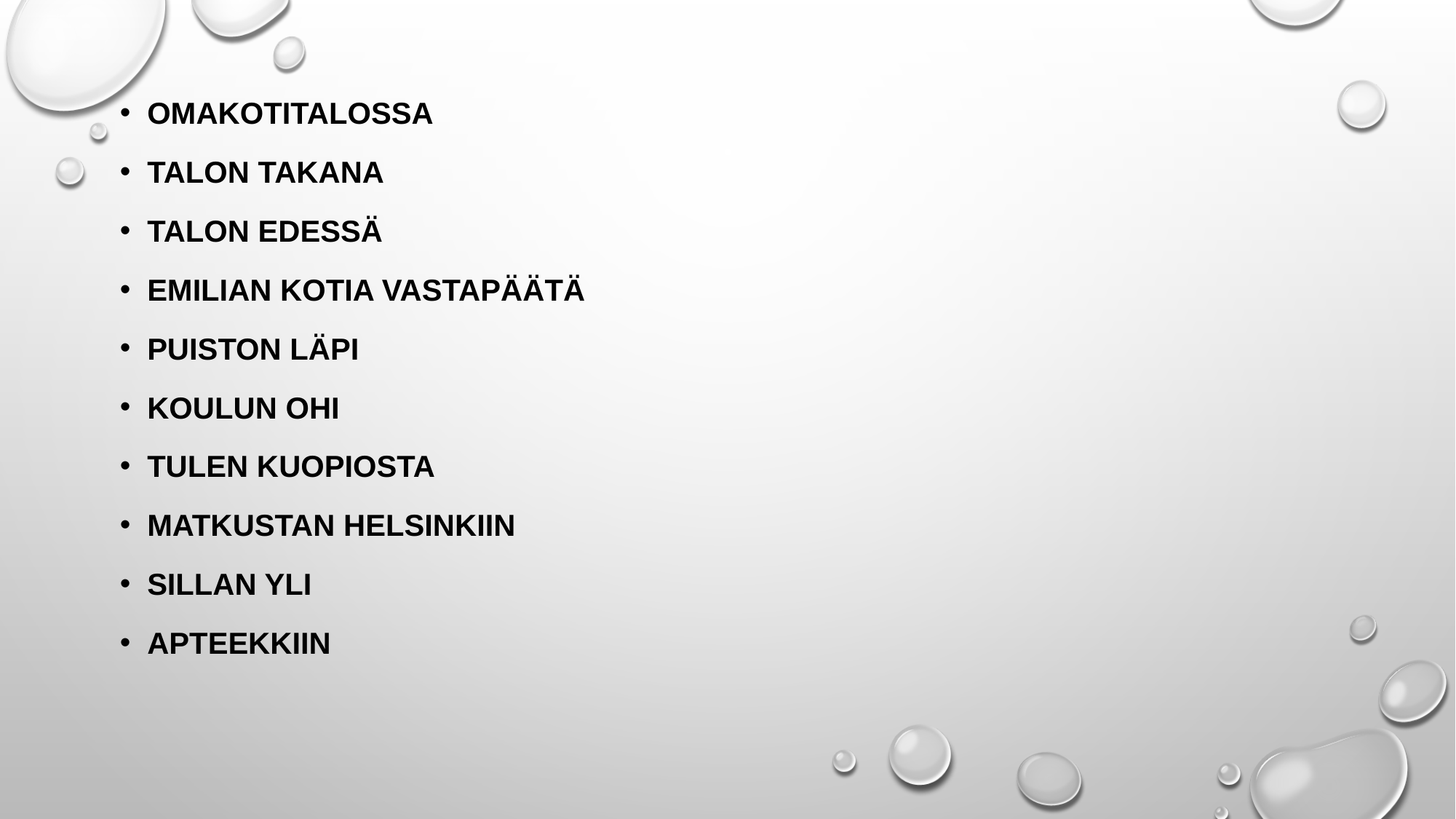

#
OMAKOTITALOSSA
TALON TAKANA
TALON EDESSÄ
Emilian kotia vastapäätä
Puiston läpi
koulun ohi
Tulen kuopiosta
Matkustan helsinkiin
Sillan yli
apteekkiin